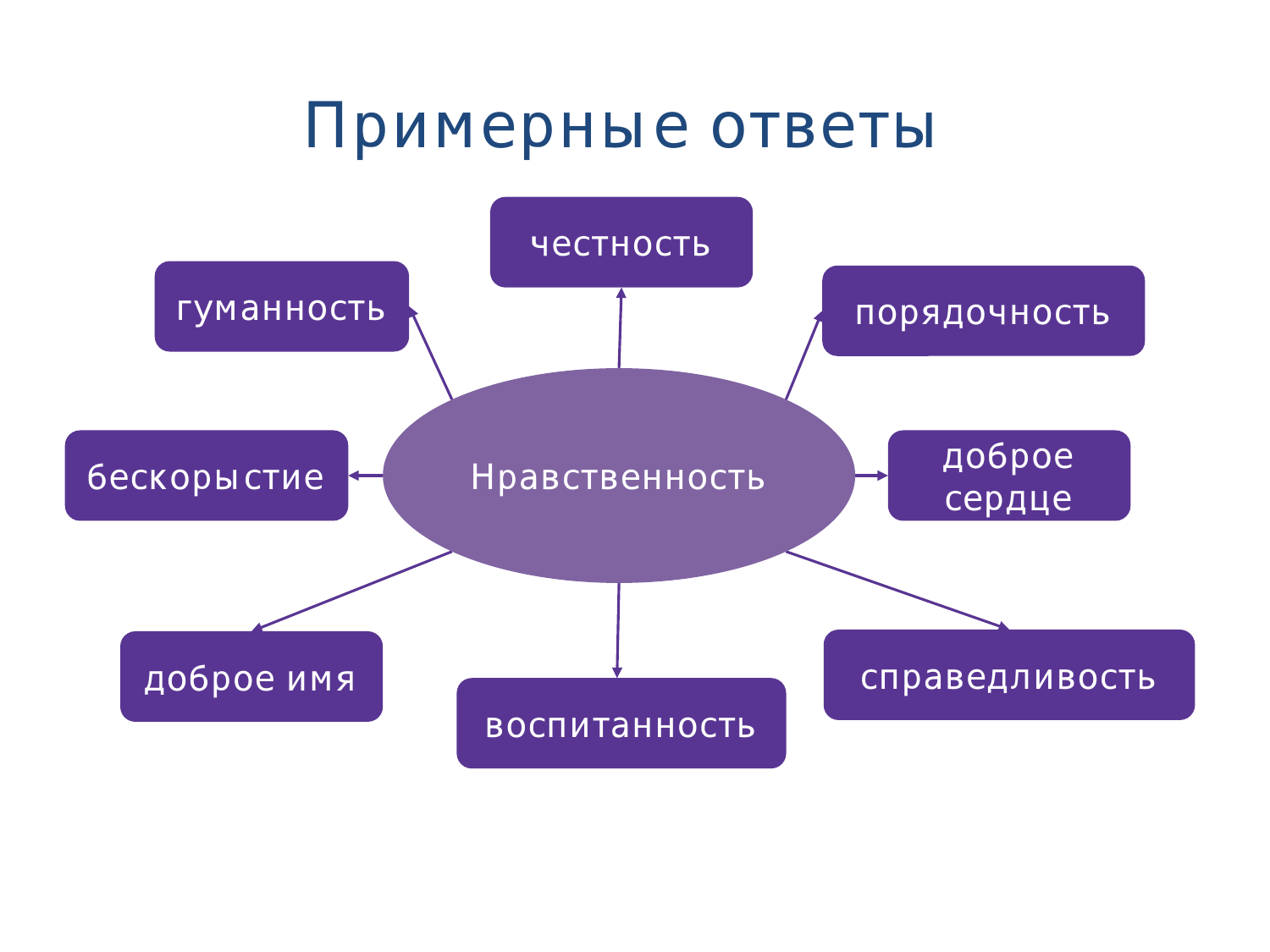

Примерные ответы
честность
гуманность
порядочность
Нравственность
бескорыстие
доброе сердце
справедливость
доброе имя
воспитанность